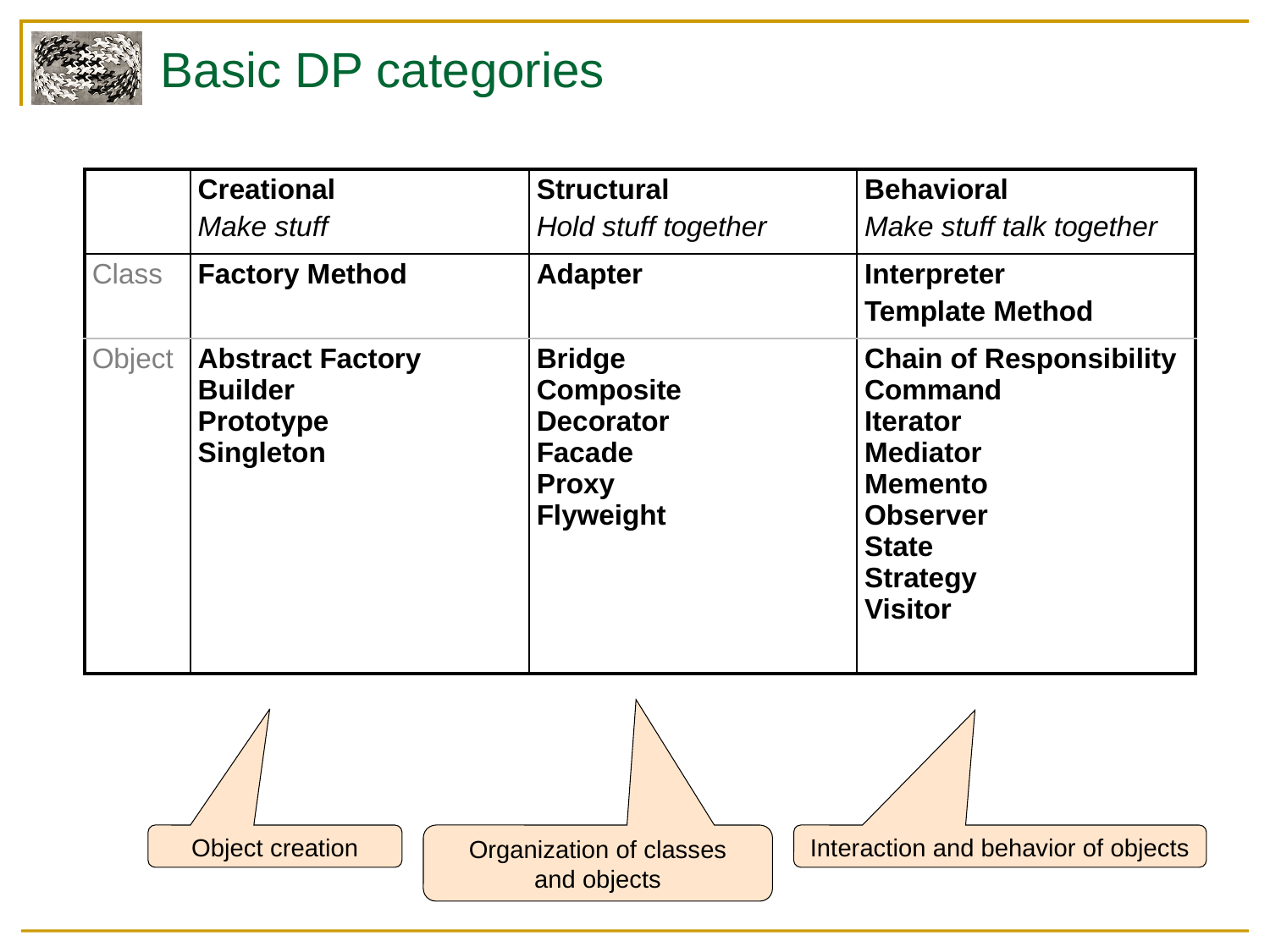

# Basic DP categories
|  | Creational Make stuff | Structural Hold stuff together | Behavioral Make stuff talk together |
| --- | --- | --- | --- |
| Class | Factory Method | Adapter | Interpreter Template Method |
| Object | Abstract Factory Builder Prototype Singleton | Bridge Composite Decorator Facade Proxy Flyweight | Chain of Responsibility Command Iterator Mediator Memento Observer State Strategy Visitor |
Object creation
Organization of classes
and objects
Interaction and behavior of objects